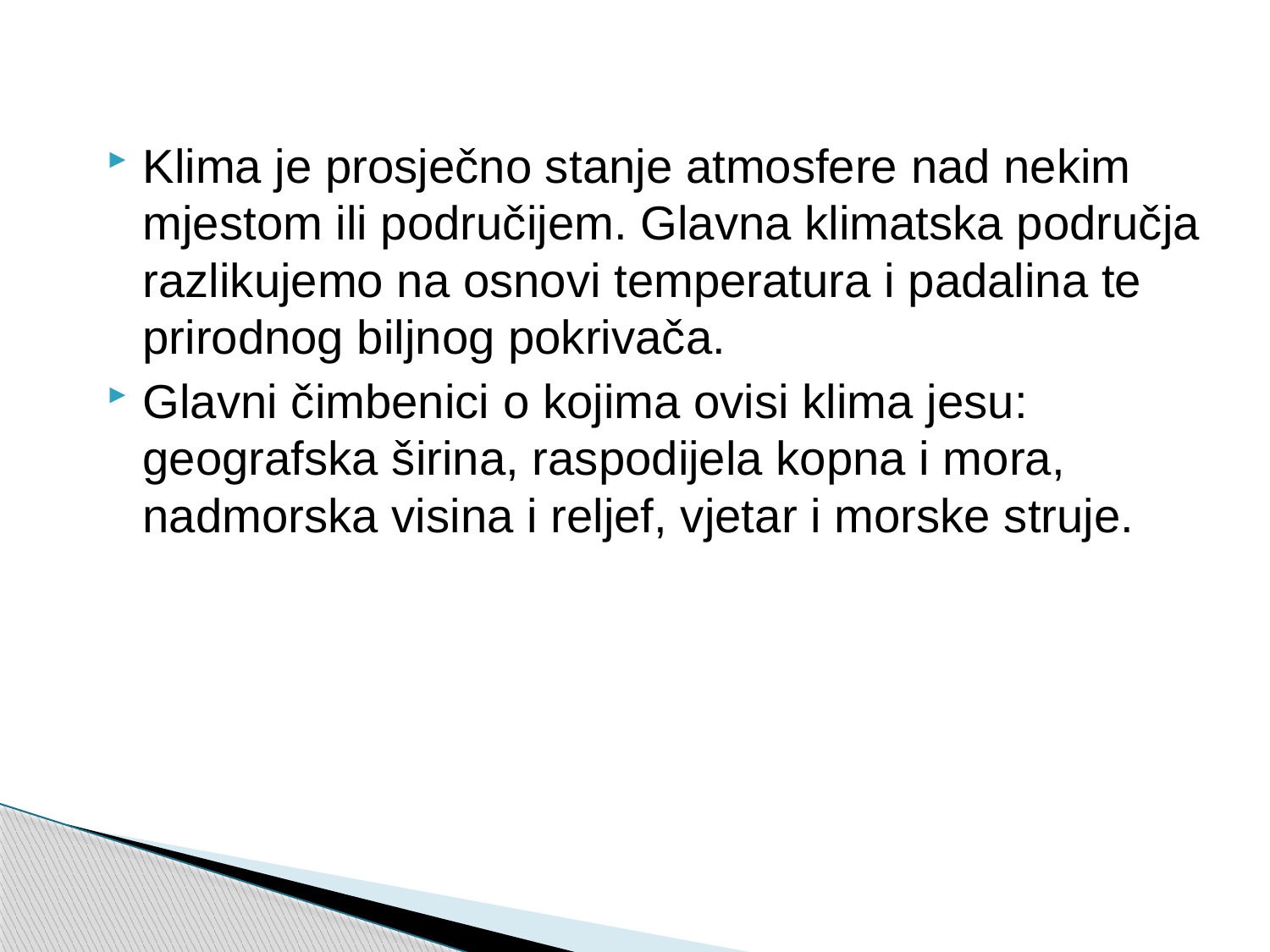

#
Klima je prosječno stanje atmosfere nad nekim mjestom ili područijem. Glavna klimatska područja razlikujemo na osnovi temperatura i padalina te prirodnog biljnog pokrivača.
Glavni čimbenici o kojima ovisi klima jesu: geografska širina, raspodijela kopna i mora, nadmorska visina i reljef, vjetar i morske struje.